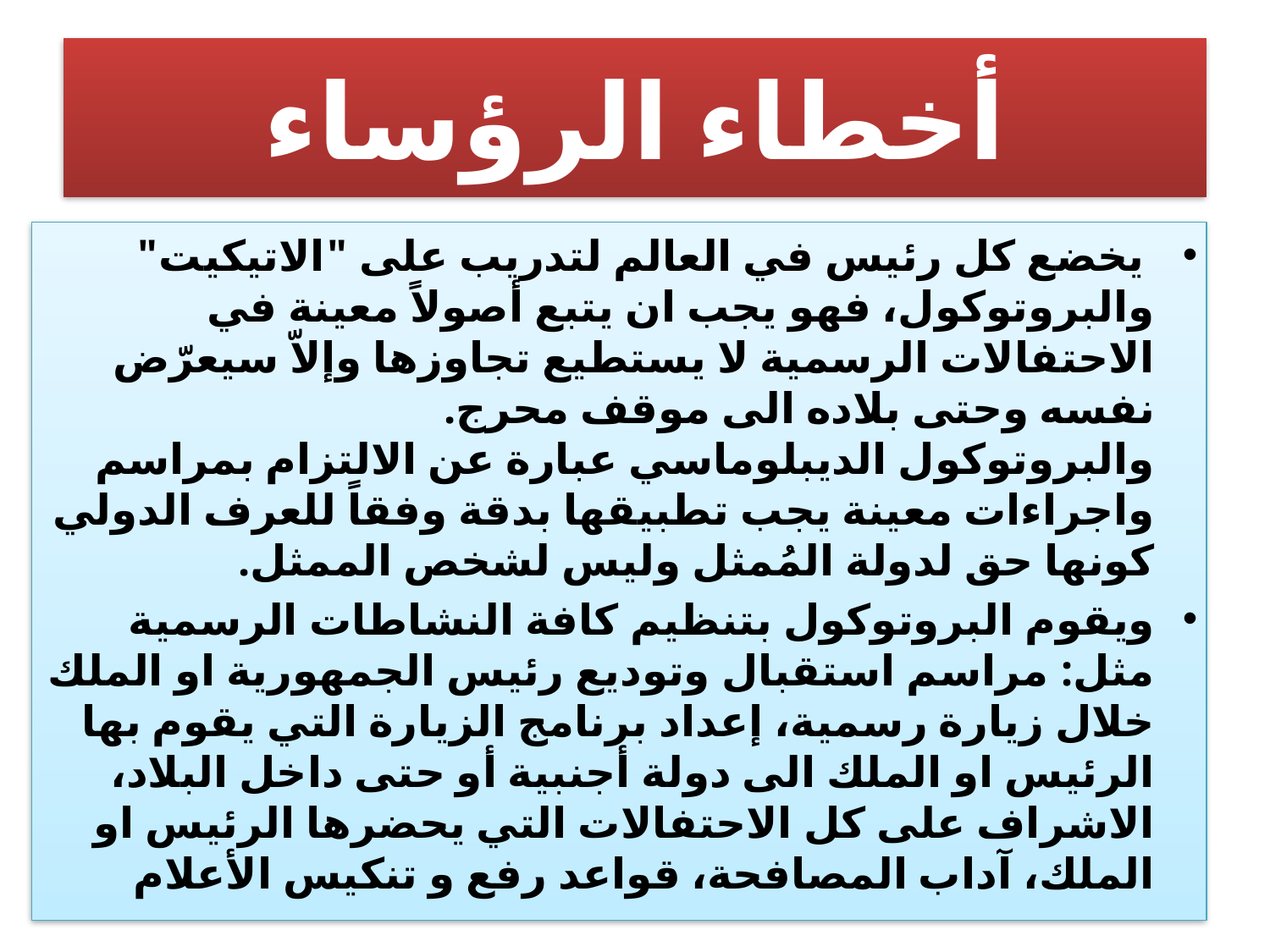

# أخطاء الرؤساء
 يخضع كل رئيس في العالم لتدريب على "الاتيكيت" والبروتوكول، فهو يجب ان يتبع أصولاً معينة في الاحتفالات الرسمية لا يستطيع تجاوزها وإلاّ سيعرّض نفسه وحتى بلاده الى موقف محرج. 
والبروتوكول الديبلوماسي عبارة عن الالتزام بمراسم واجراءات معينة يجب تطبيقها بدقة وفقاً للعرف الدولي كونها حق لدولة المُمثل وليس لشخص الممثل.
ويقوم البروتوكول بتنظيم كافة النشاطات الرسمية مثل: مراسم استقبال وتوديع رئيس الجمهورية او الملك خلال زيارة رسمية، إعداد برنامج الزيارة التي يقوم بها الرئيس او الملك الى دولة أجنبية أو حتى داخل البلاد، الاشراف على كل الاحتفالات التي يحضرها الرئيس او الملك، آداب المصافحة، قواعد رفع و تنكيس الأعلام